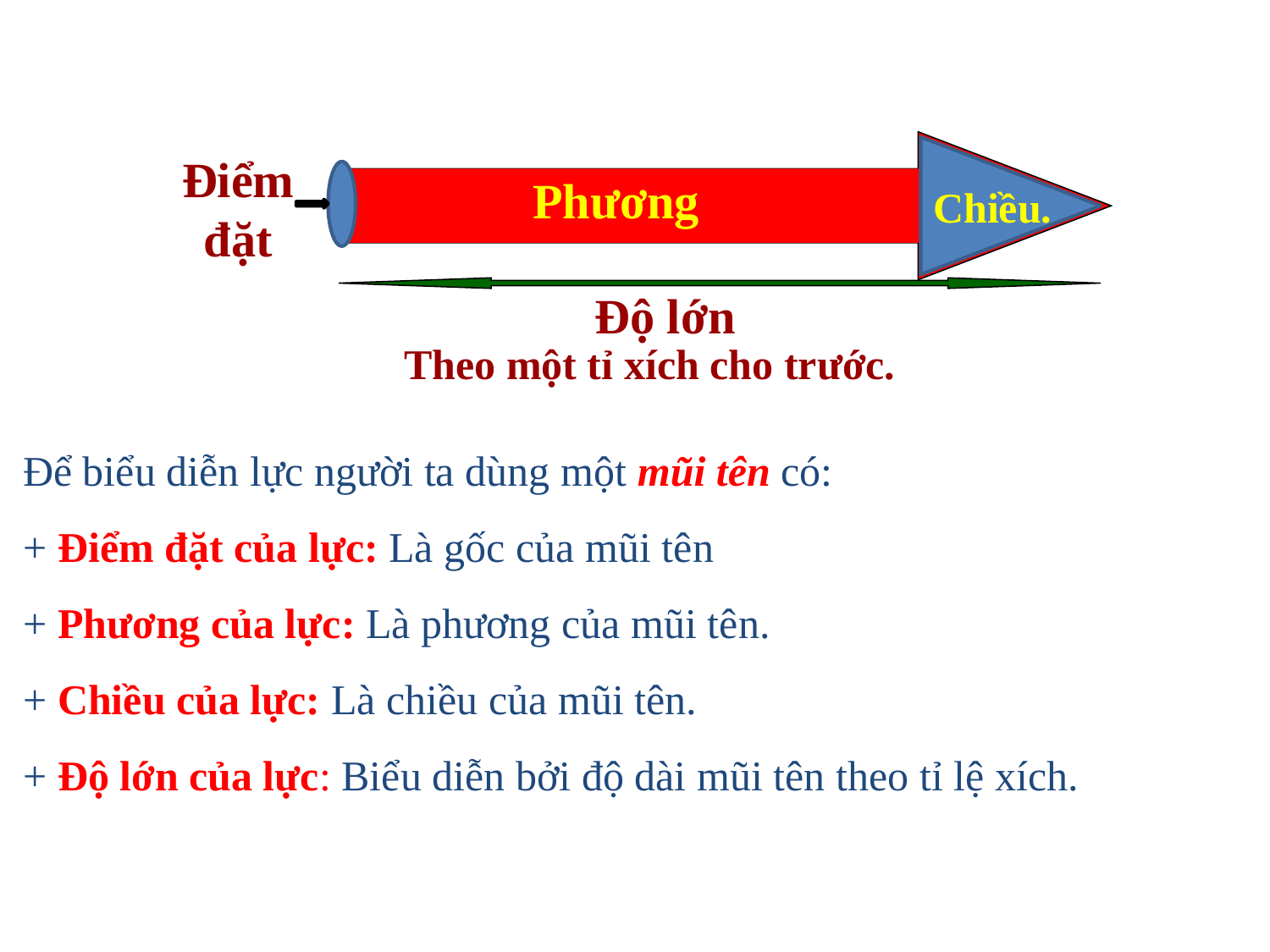

Điểm đặt

 Phương

Chiều.

Độ lớn
Theo một tỉ xích cho trước.
Để biểu diễn lực người ta dùng một mũi tên có:
+ Điểm đặt của lực: Là gốc của mũi tên
+ Phương của lực: Là phương của mũi tên.
+ Chiều của lực: Là chiều của mũi tên.
+ Độ lớn của lực: Biểu diễn bởi độ dài mũi tên theo tỉ lệ xích.